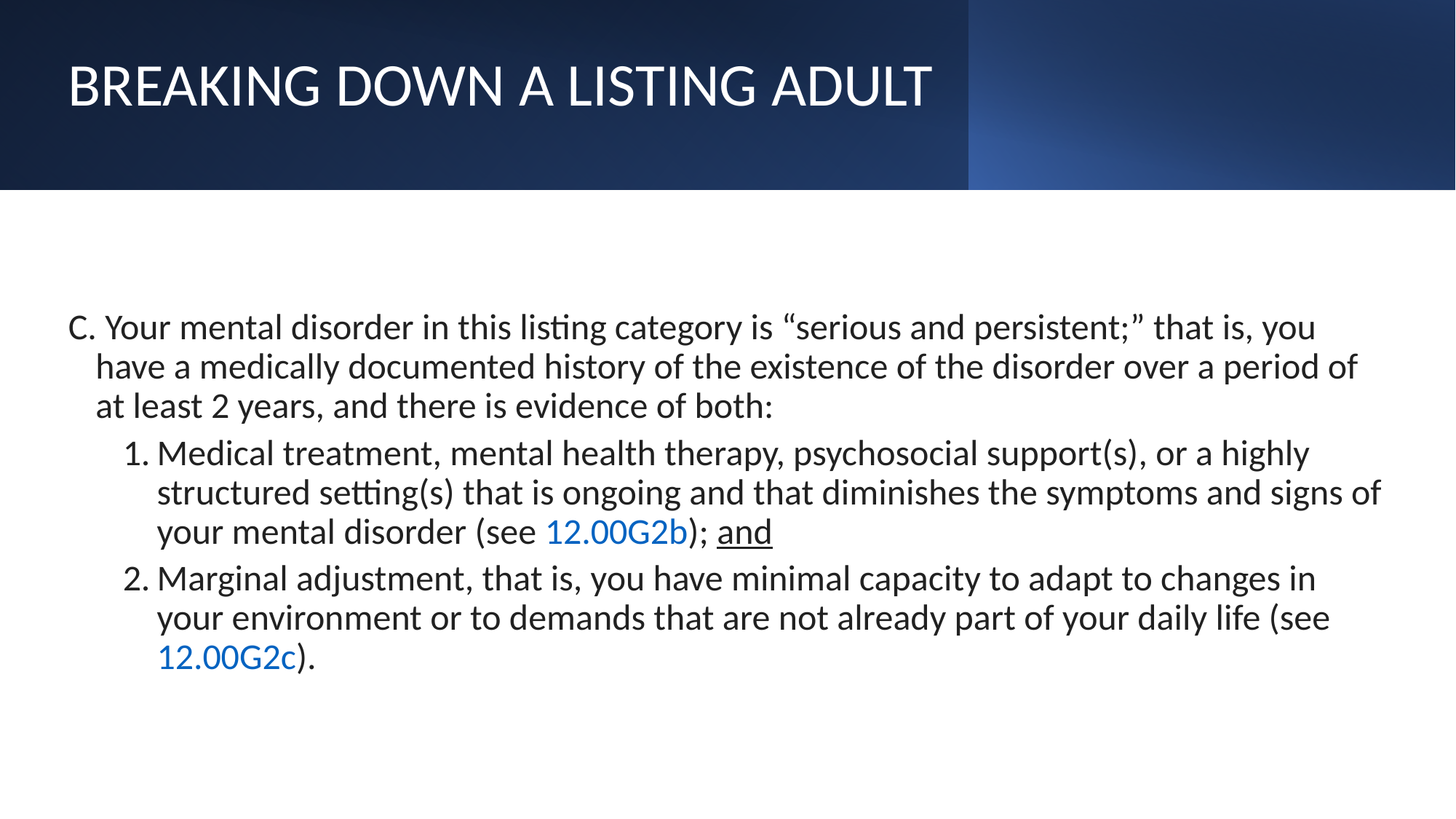

# BREAKING DOWN A LISTING ADULT

 Your mental disorder in this listing category is “serious and persistent;” that is, you have a medically documented history of the existence of the disorder over a period of at least 2 years, and there is evidence of both:
Medical treatment, mental health therapy, psychosocial support(s), or a highly structured setting(s) that is ongoing and that diminishes the symptoms and signs of your mental disorder (see 12.00G2b); and
Marginal adjustment, that is, you have minimal capacity to adapt to changes in your environment or to demands that are not already part of your daily life (see 12.00G2c).